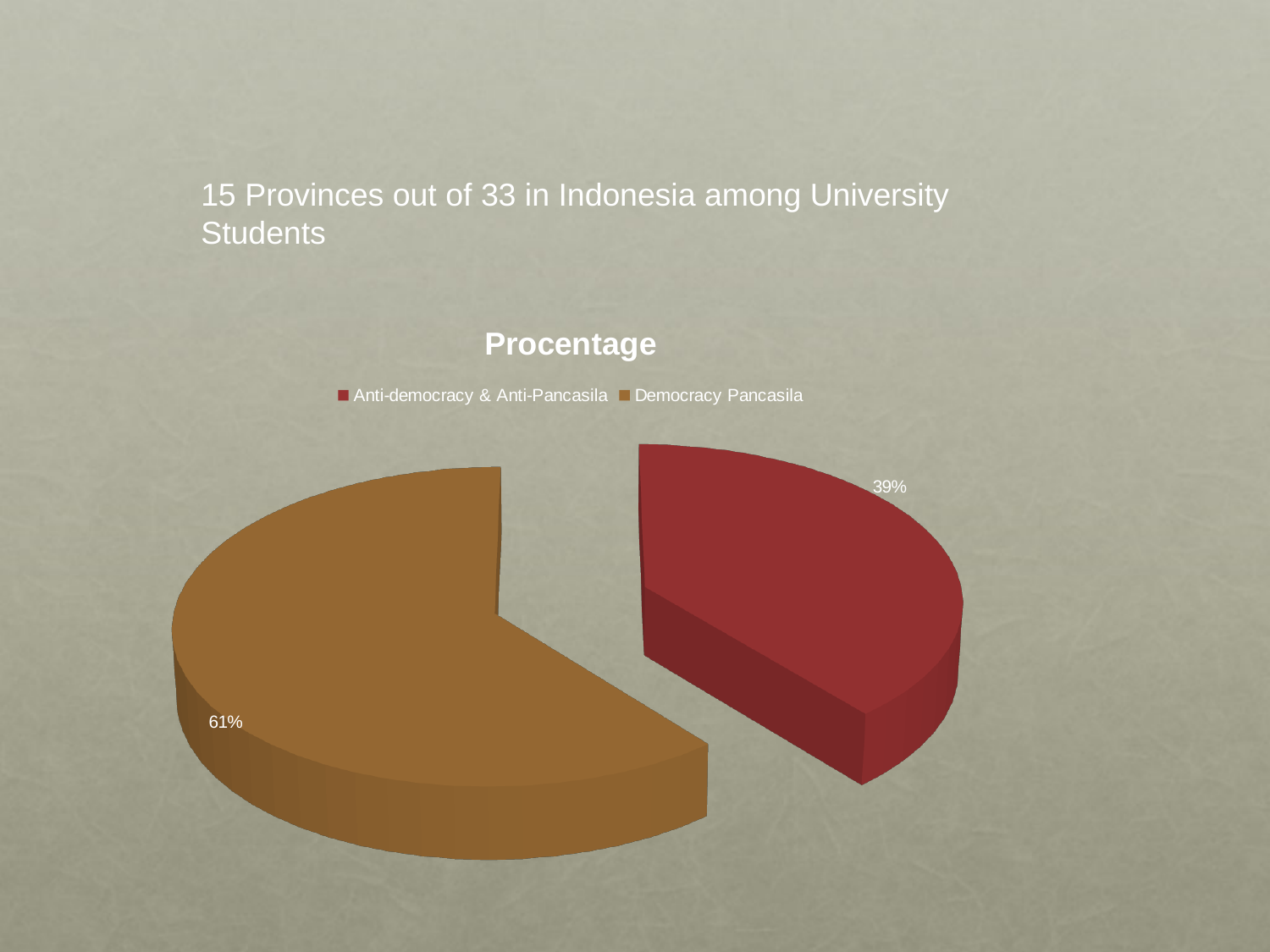

15 Provinces out of 33 in Indonesia among University Students

[unsupported chart]